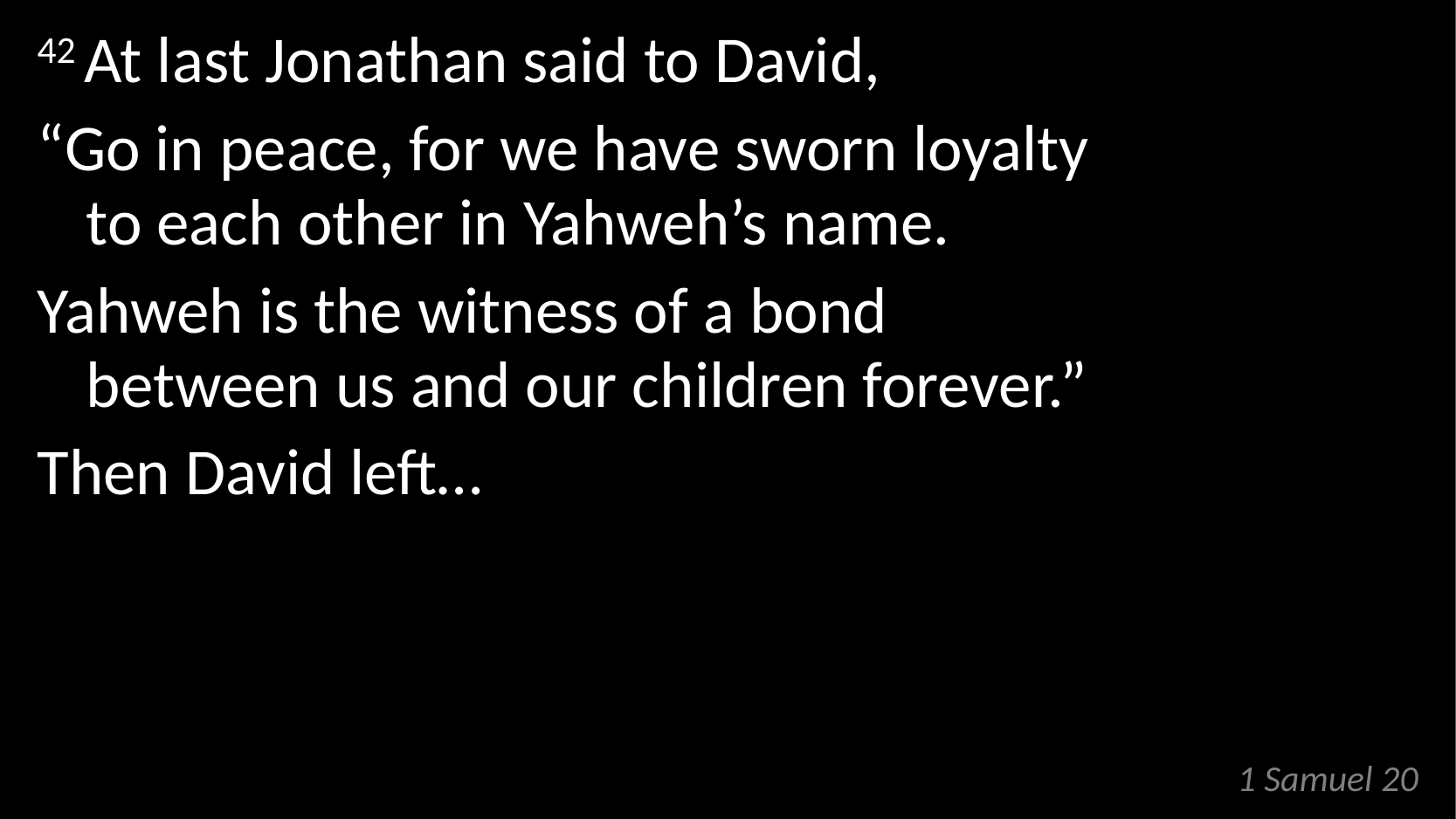

42 At last Jonathan said to David,
“Go in peace, for we have sworn loyalty
to each other in Yahweh’s name.
Yahweh is the witness of a bond
between us and our children forever.”
Then David left…
# 1 Samuel 20